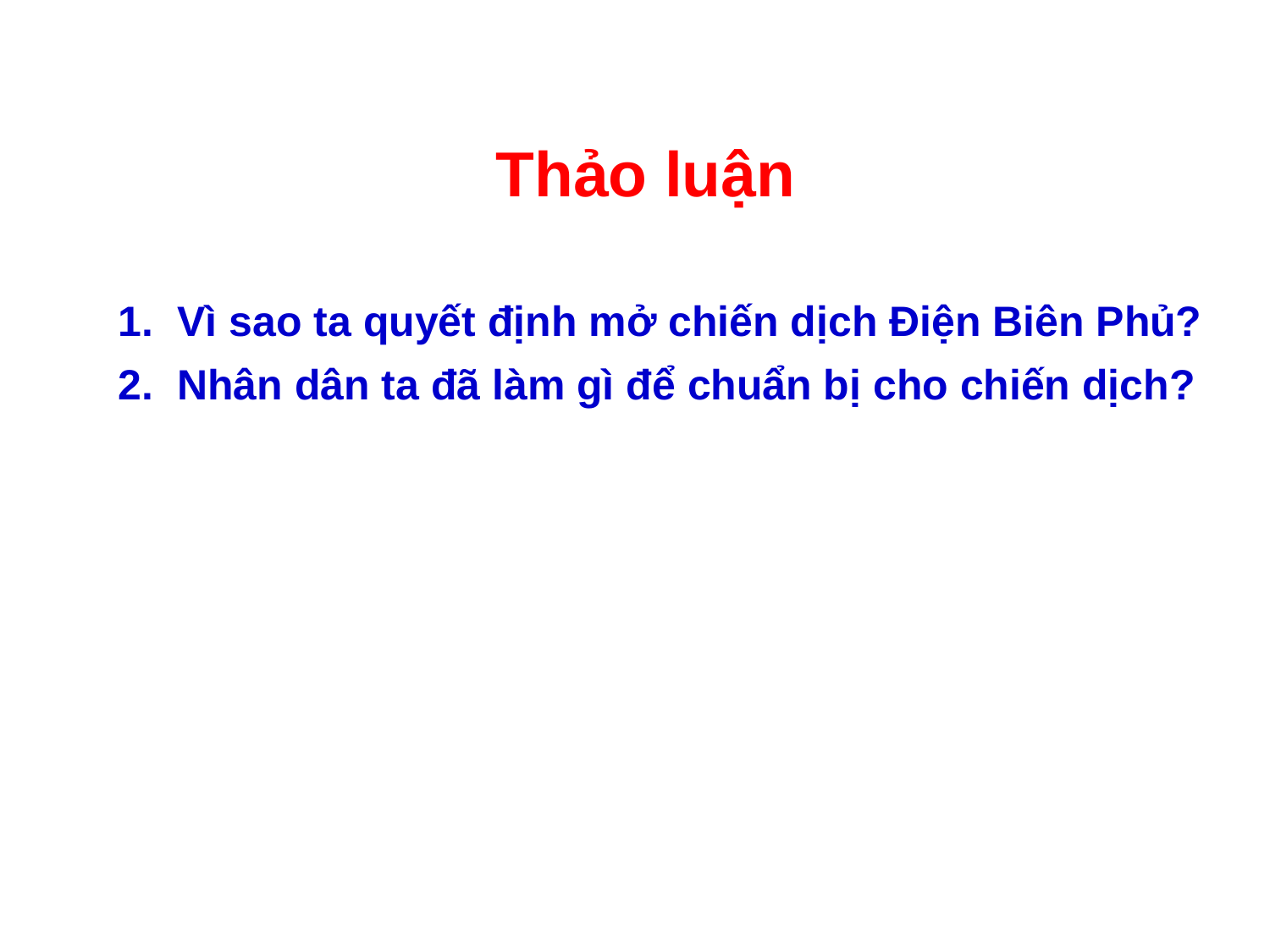

Thảo luận
1.  Vì sao ta quyết định mở chiến dịch Điện Biên Phủ?
2.  Nhân dân ta đã làm gì để chuẩn bị cho chiến dịch?